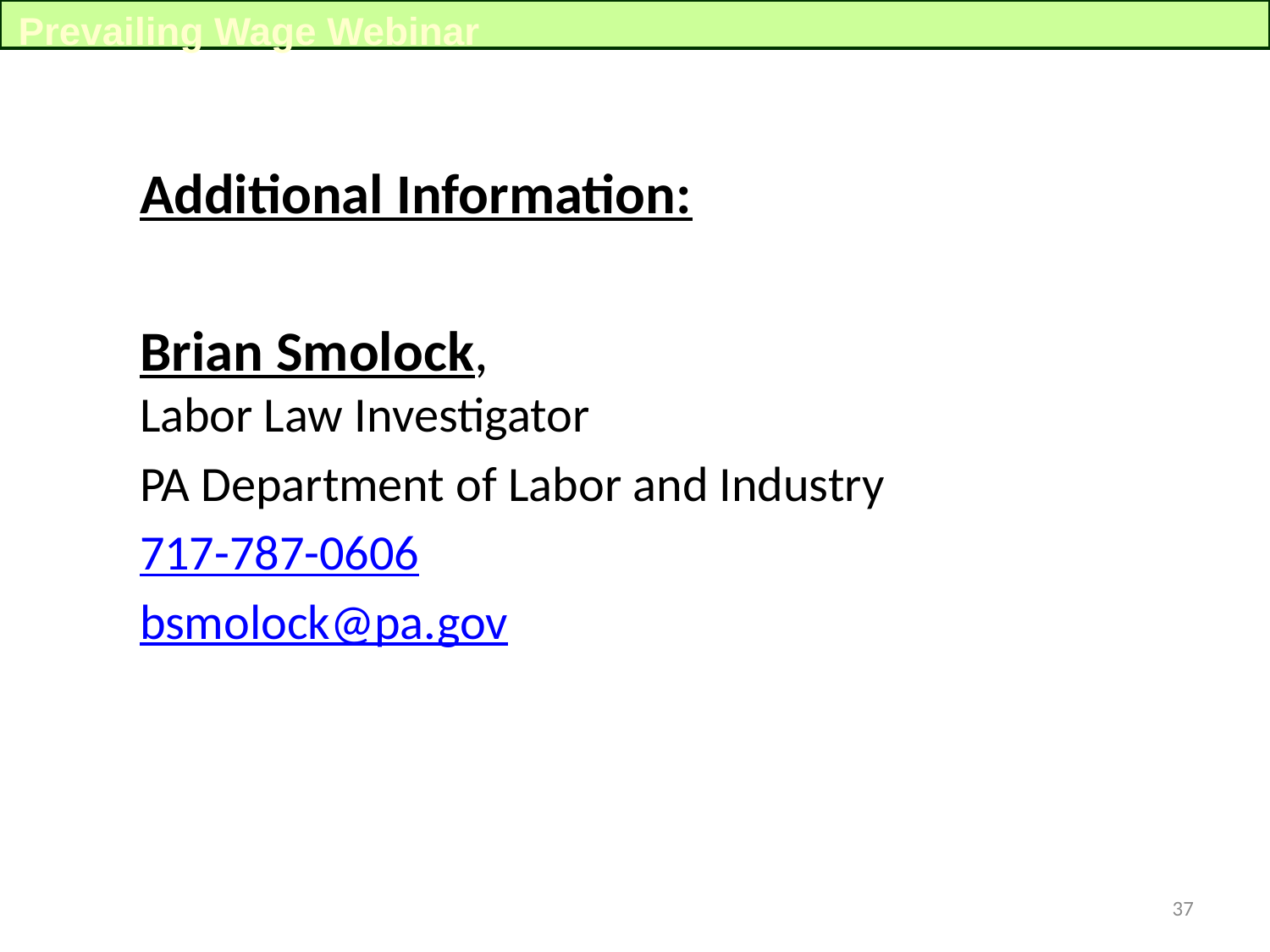

Prevailing Wage Webinar

Additional Information:

Brian Smolock,
Labor Law Investigator
PA Department of Labor and Industry
717-787-0606
bsmolock@pa.gov

37